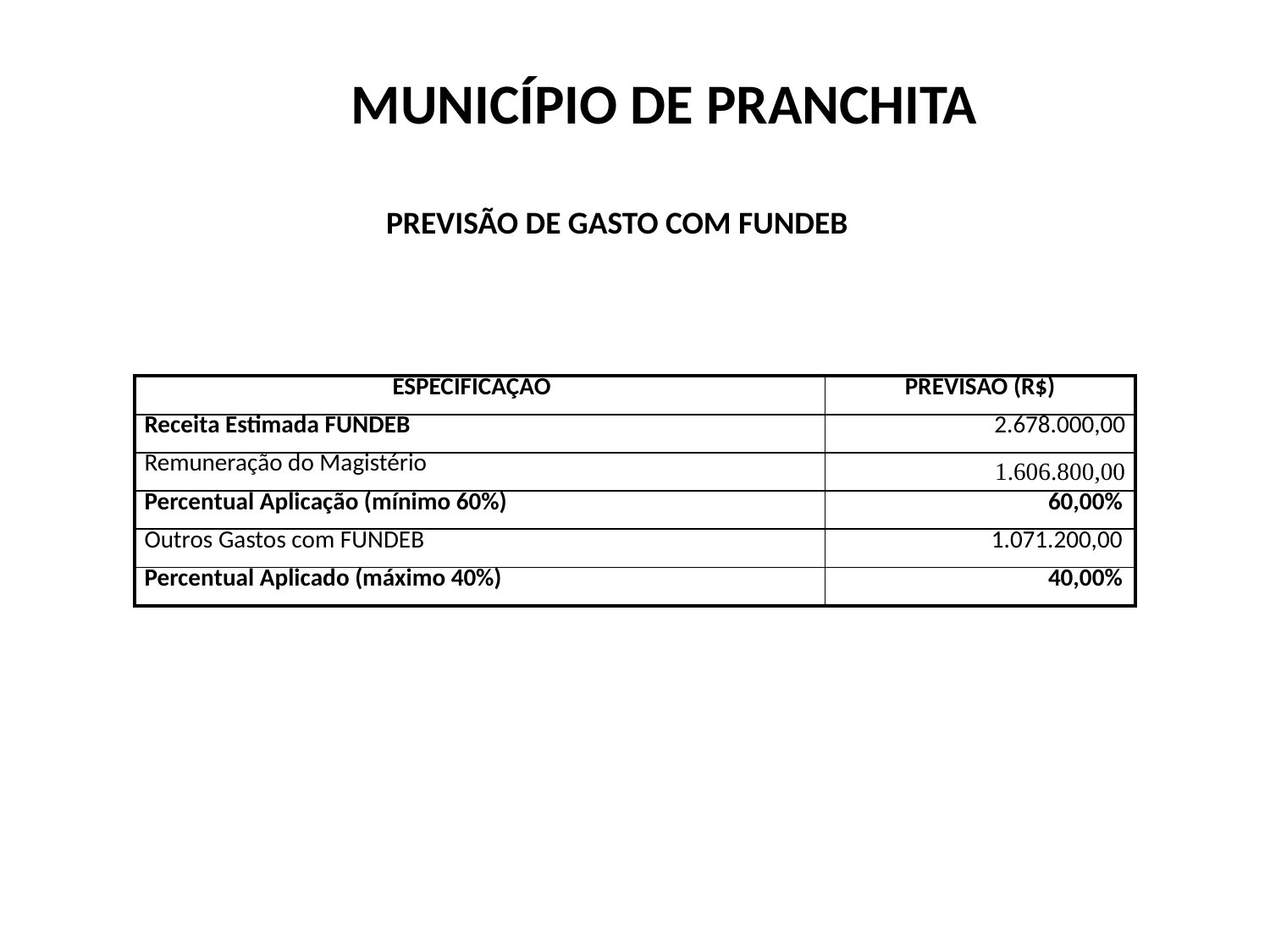

MUNICÍPIO DE PRANCHITA
PREVISÃO DE GASTO COM FUNDEB
| ESPECIFICAÇÃO | PREVISÃO (R$) |
| --- | --- |
| Receita Estimada FUNDEB | 2.678.000,00 |
| Remuneração do Magistério | 1.606.800,00 |
| Percentual Aplicação (mínimo 60%) | 60,00% |
| Outros Gastos com FUNDEB | 1.071.200,00 |
| Percentual Aplicado (máximo 40%) | 40,00% |